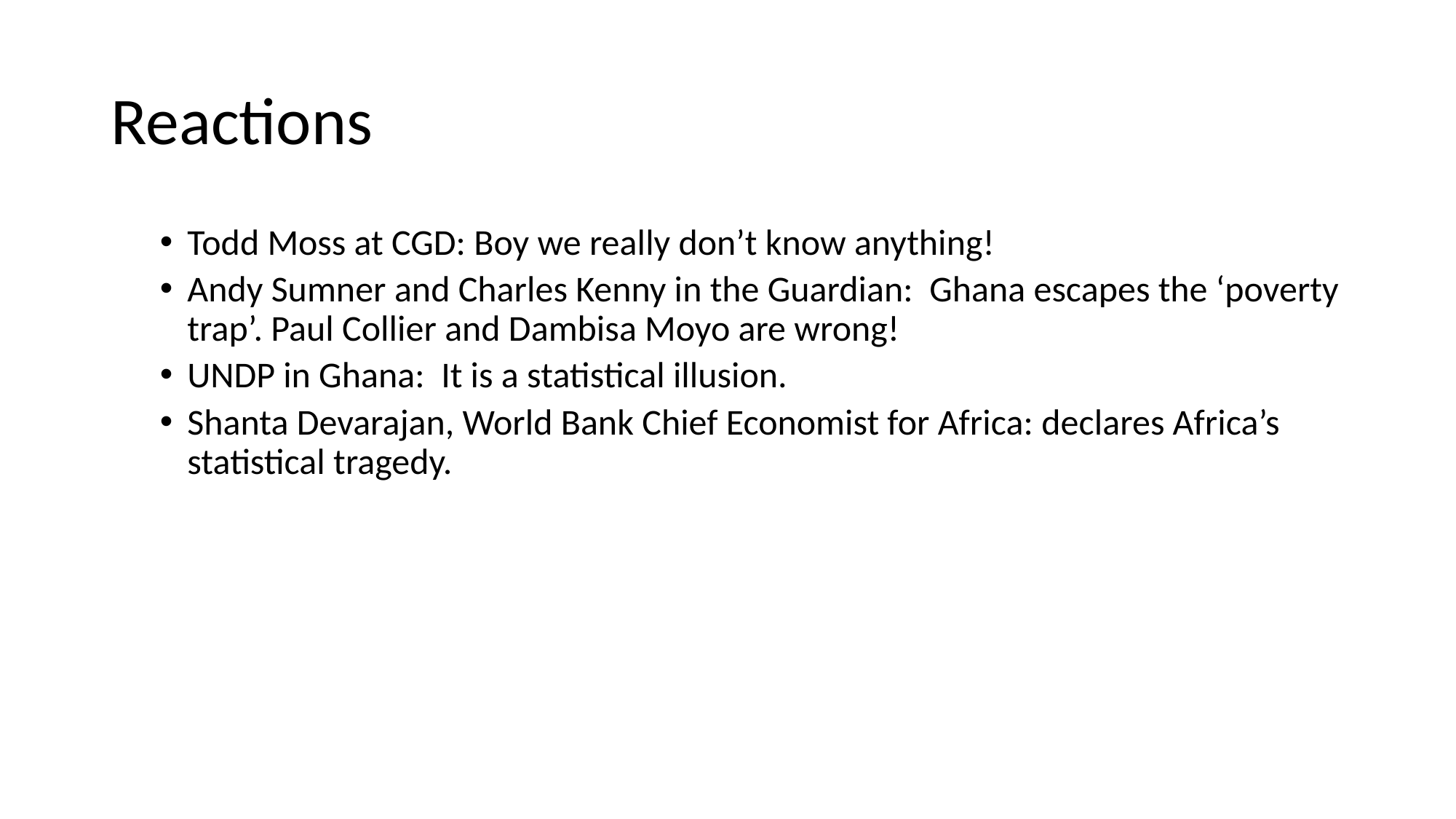

# Reactions
Todd Moss at CGD: Boy we really don’t know anything!
Andy Sumner and Charles Kenny in the Guardian:  Ghana escapes the ‘poverty trap’. Paul Collier and Dambisa Moyo are wrong!
UNDP in Ghana:  It is a statistical illusion.
Shanta Devarajan, World Bank Chief Economist for Africa: declares Africa’s statistical tragedy.